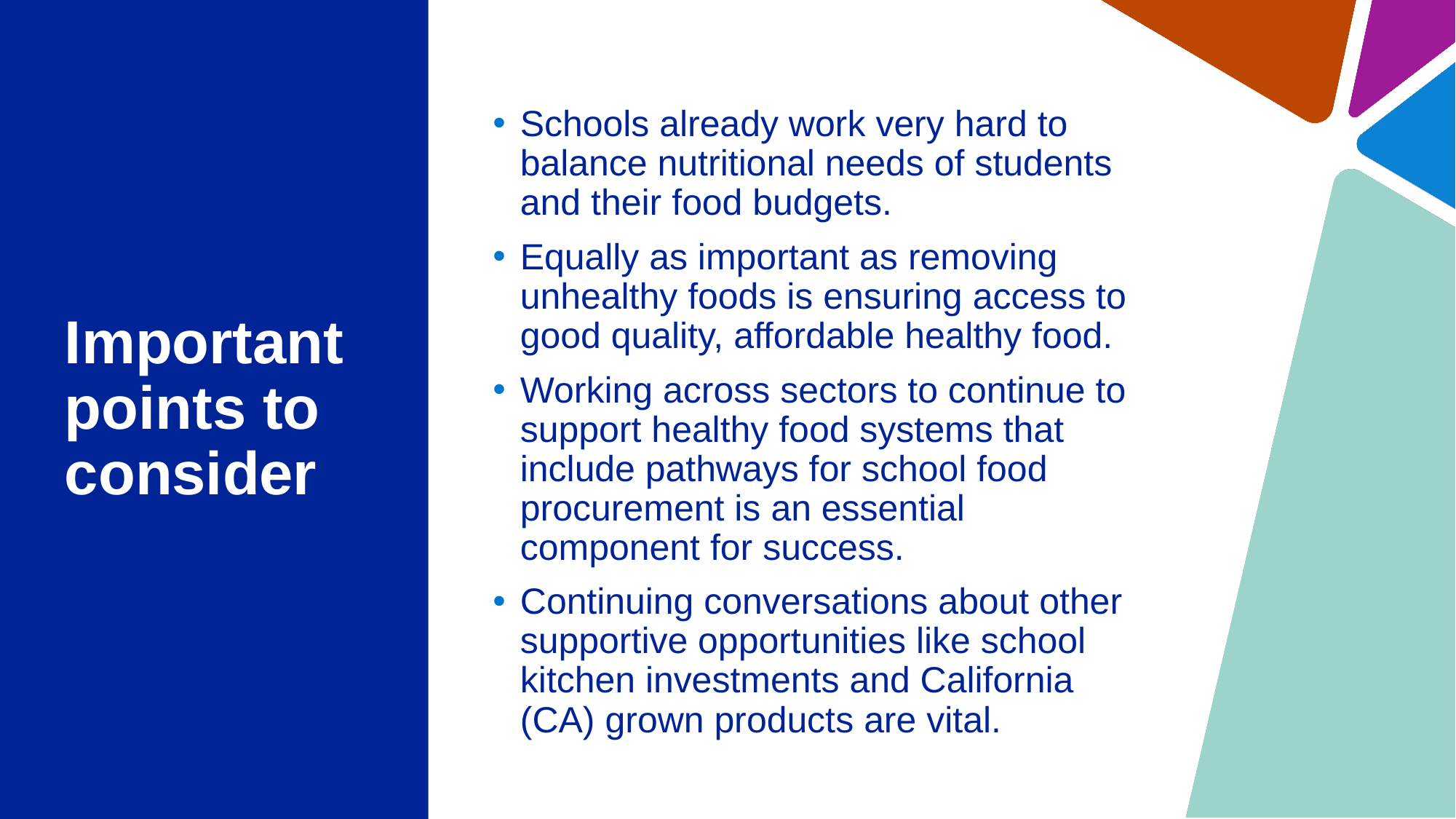

Schools already work very hard to balance nutritional needs of students and their food budgets.
Equally as important as removing unhealthy foods is ensuring access to good quality, affordable healthy food.
Working across sectors to continue to support healthy food systems that include pathways for school food procurement is an essential component for success.
Continuing conversations about other supportive opportunities like school kitchen investments and California (CA) grown products are vital.
# Important points to consider